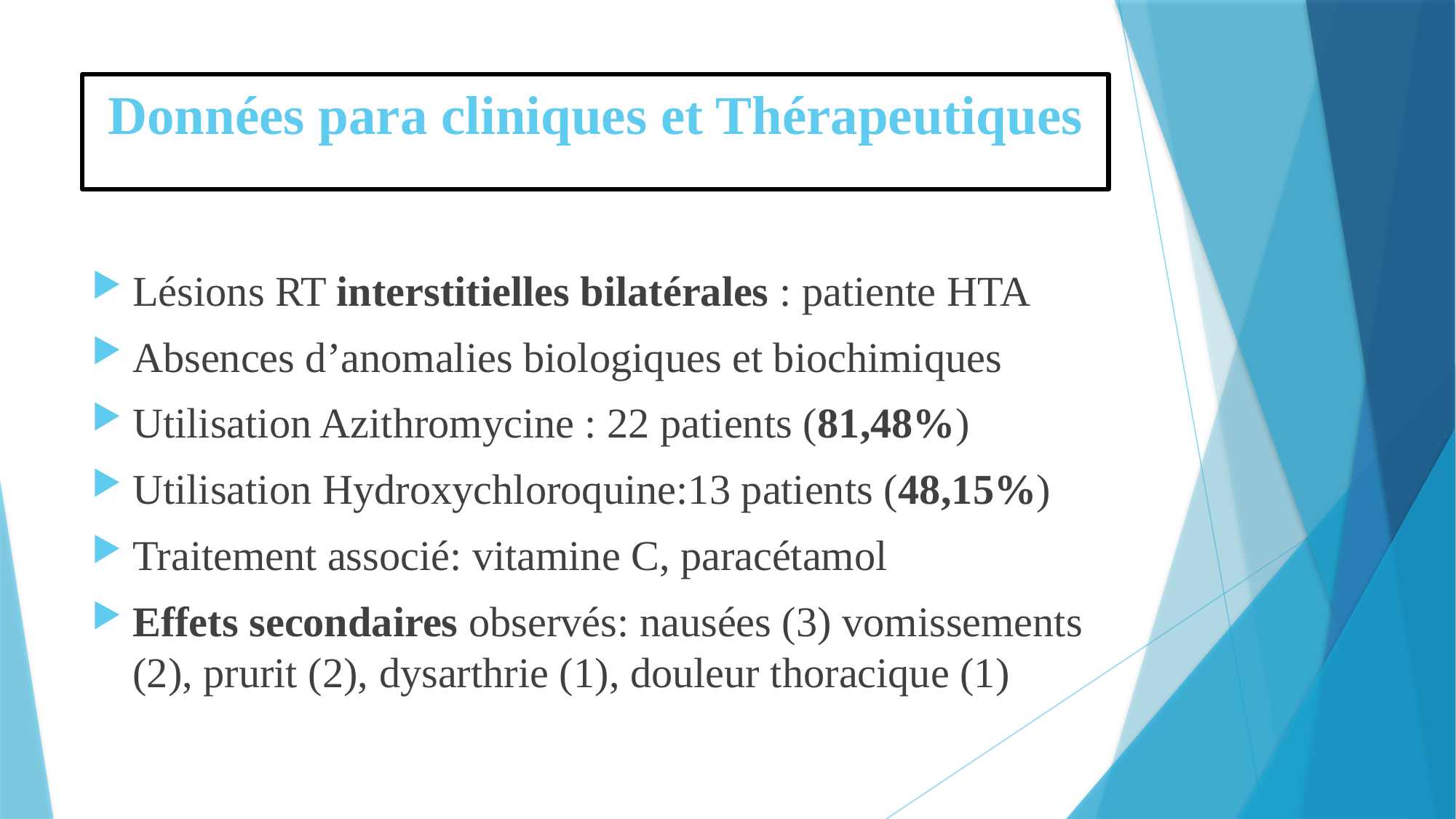

# Données para cliniques et Thérapeutiques
Lésions RT interstitielles bilatérales : patiente HTA
Absences d’anomalies biologiques et biochimiques
Utilisation Azithromycine : 22 patients (81,48%)
Utilisation Hydroxychloroquine:13 patients (48,15%)
Traitement associé: vitamine C, paracétamol
Effets secondaires observés: nausées (3) vomissements (2), prurit (2), dysarthrie (1), douleur thoracique (1)